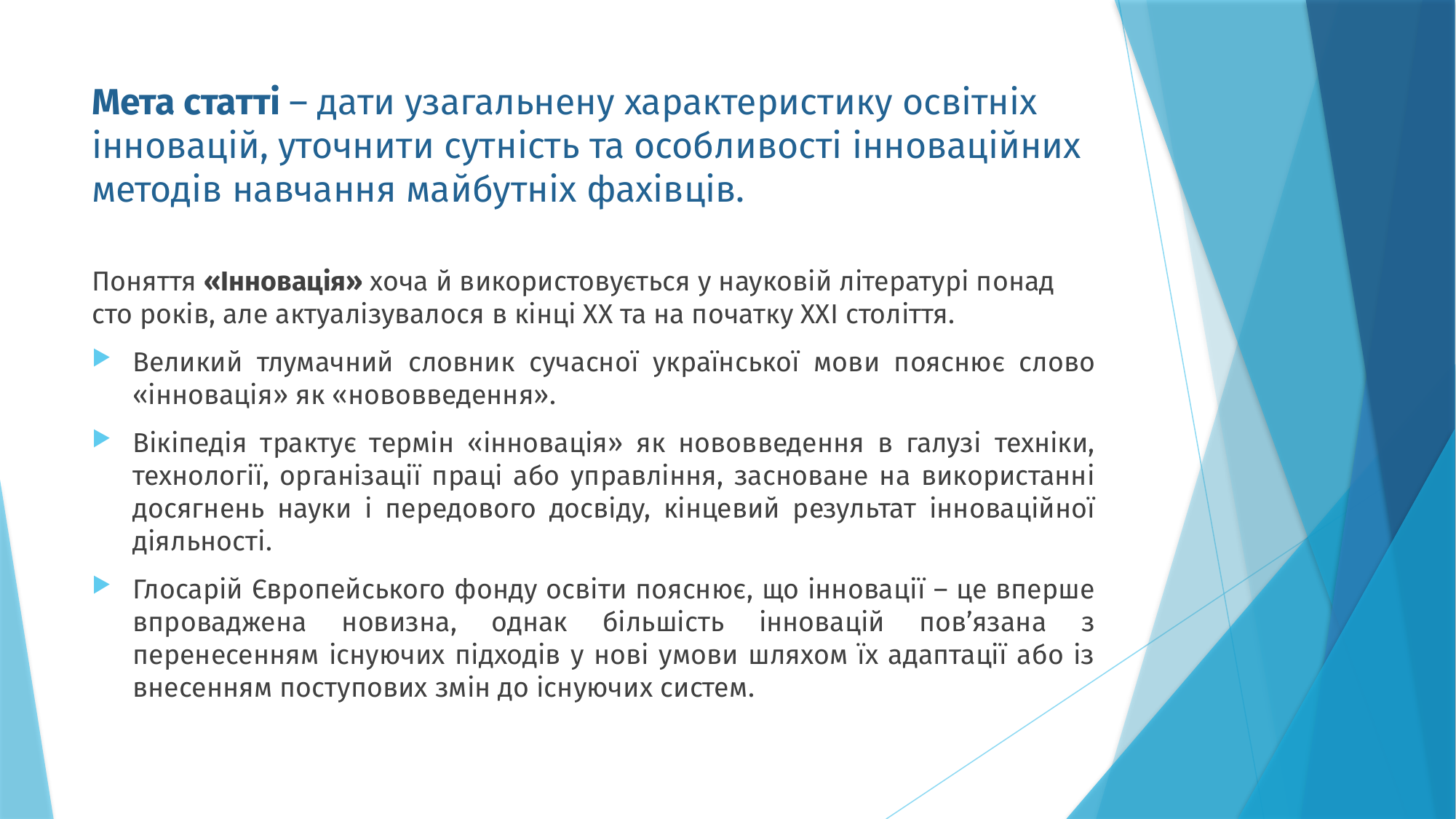

# Мета статті – дати узагальнену характеристику освітніх інновацій, уточнити сутність та особливості інноваційних методів навчання майбутніх фахівців.
Поняття «Інновація» хоча й використовується у науковій літературі понад сто років, але актуалізувалося в кінці ХХ та на початку ХХІ століття.
Великий тлумачний словник сучасної української мови пояснює слово «інновація» як «нововведення».
Вікіпедія трактує термін «інновація» як нововведення в галузі техніки, технології, організації праці або управління, засноване на використанні досягнень науки і передового досвіду, кінцевий результат інноваційної діяльності.
Глосарій Європейського фонду освіти пояснює, що інновації – це вперше впроваджена новизна, однак більшість інновацій пов’язана з перенесенням існуючих підходів у нові умови шляхом їх адаптації або із внесенням поступових змін до існуючих систем.